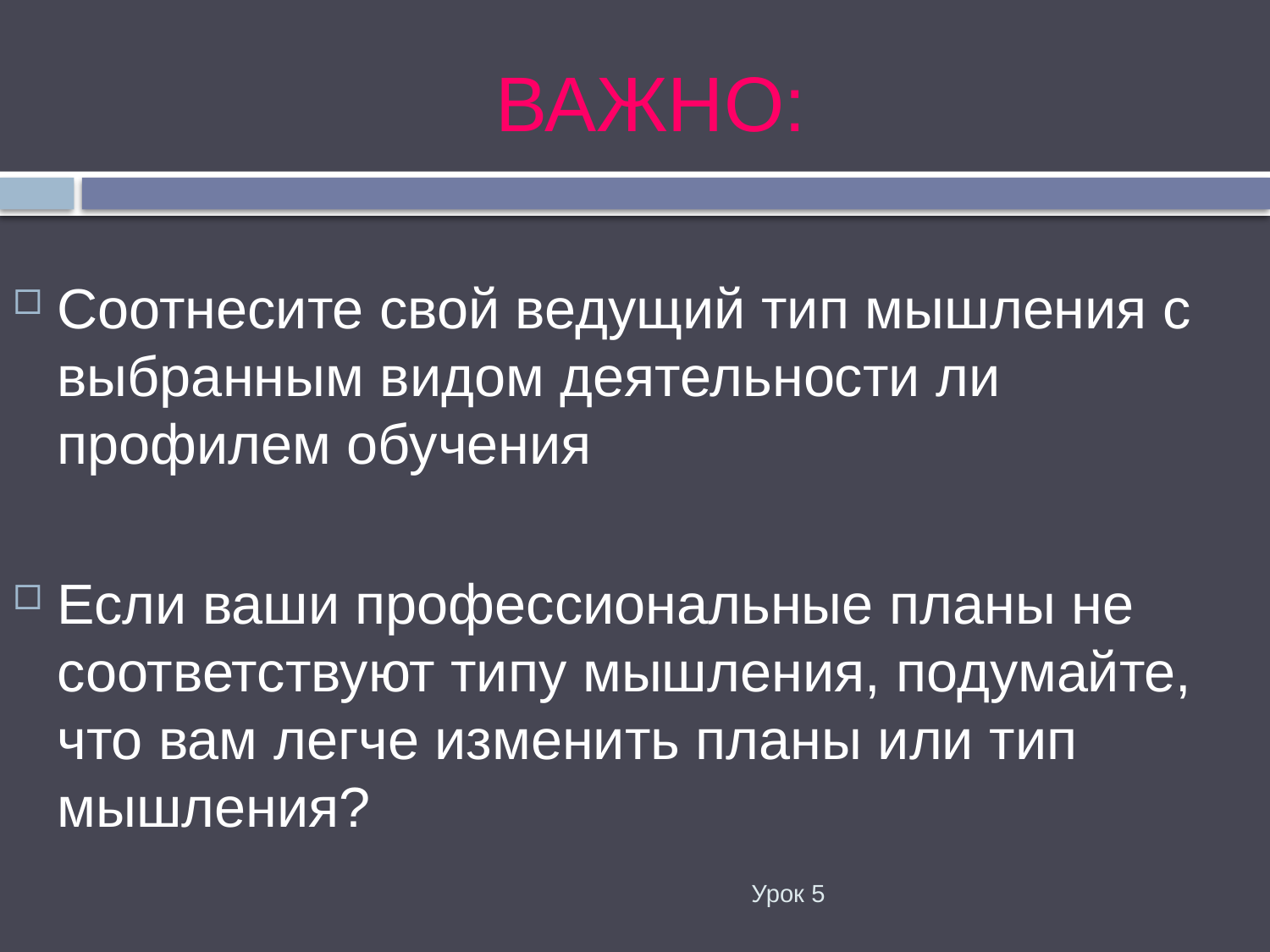

ВАЖНО:
Соотнесите свой ведущий тип мышления с выбранным видом деятельности ли профилем обучения

Если ваши профессиональные планы не соответствуют типу мышления, подумайте, что вам легче изменить планы или тип мышления?
Урок 5